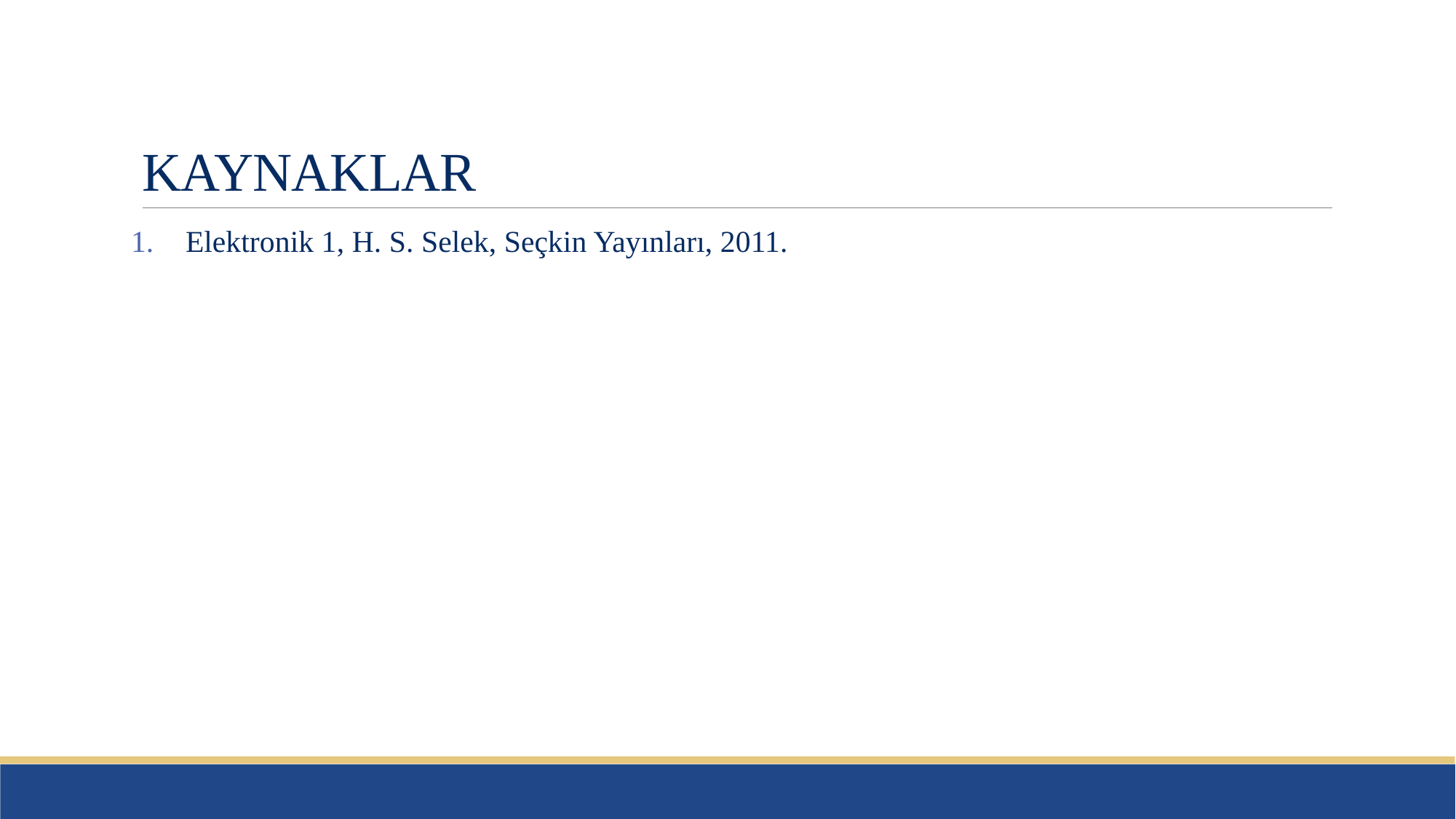

# KAYNAKLAR
Elektronik 1, H. S. Selek, Seçkin Yayınları, 2011.